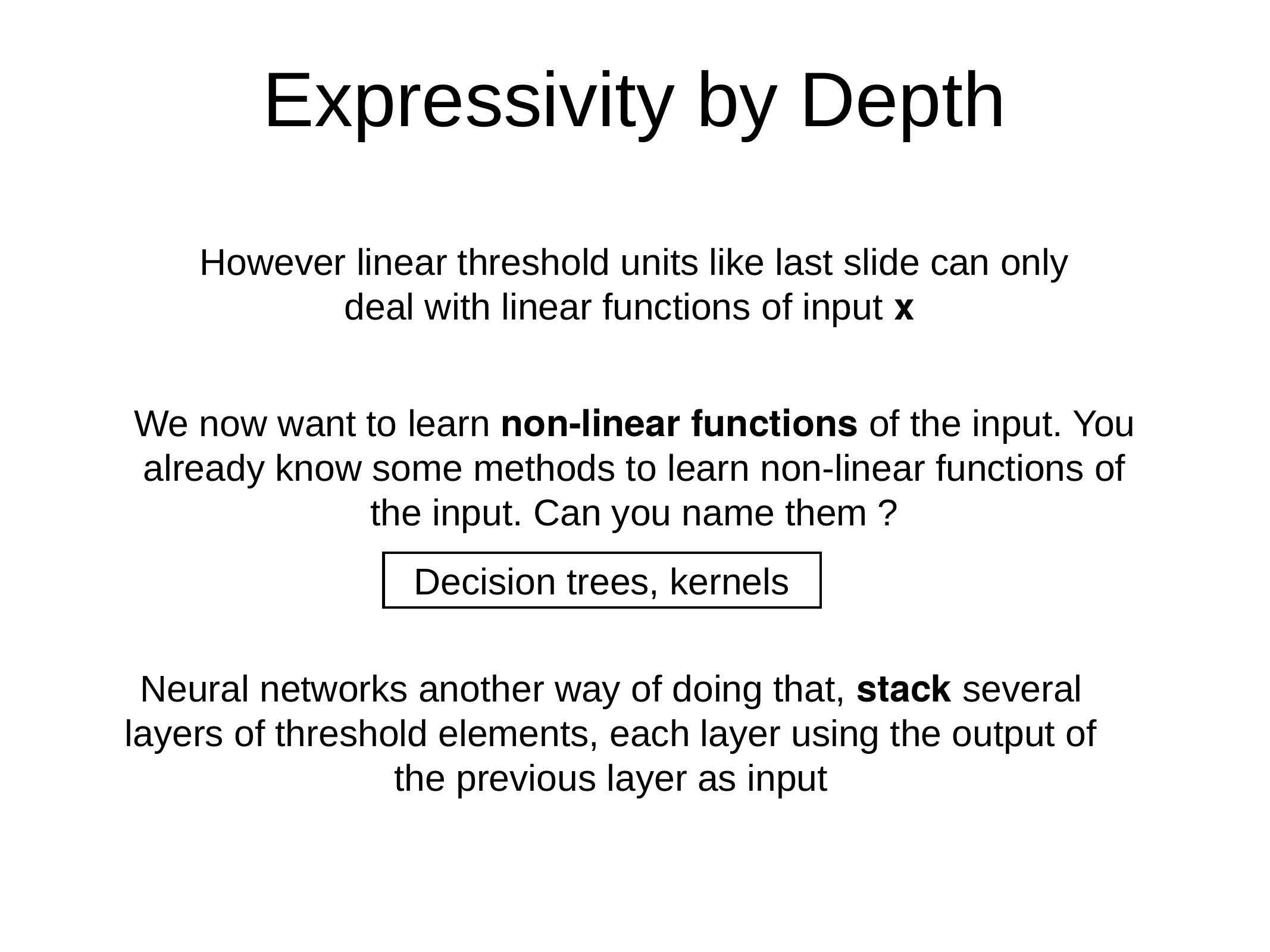

# Expressivity by Depth
However linear threshold units like last slide can only
deal with linear functions of input x
We now want to learn non-linear functions of the input. You already know some methods to learn non-linear functions of the input. Can you name them ?
Decision trees, kernels
Neural networks another way of doing that, stack several
layers of threshold elements, each layer using the output of the previous layer as input
8